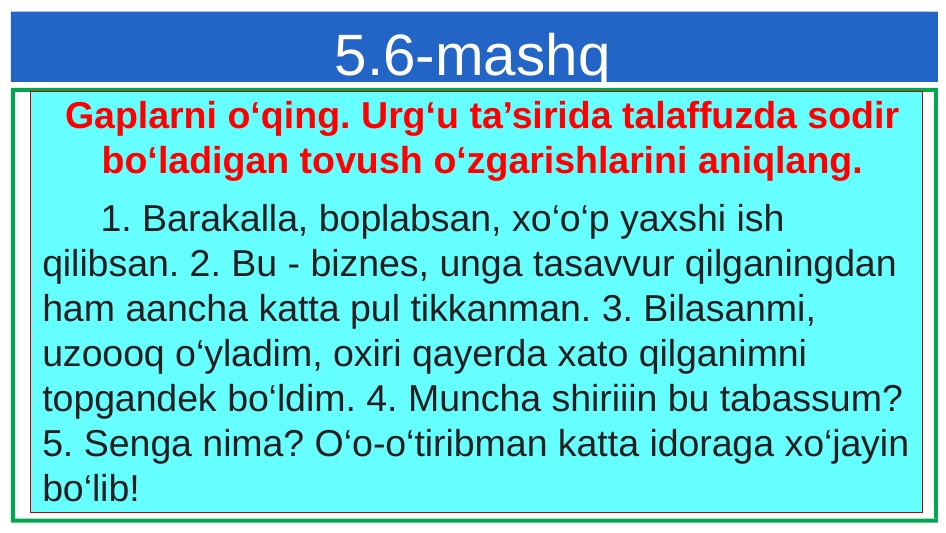

# 5.6-mashq
Gaplarni o‘qing. Urg‘u ta’sirida talaffuzda sodir bo‘ladigan tovush o‘zgarishlarini aniqlang.
1. Barakalla, boplabsan, xo‘o‘p yaxshi ish qilibsan. 2. Bu - biznes, unga tasavvur qilganingdan ham aancha katta pul tikkanman. 3. Bilasanmi, uzoooq o‘yladim, oxiri qayerda xato qilganimni topgandek bo‘ldim. 4. Muncha shiriiin bu tabassum? 5. Senga nima? O‘o-o‘tiribman katta idoraga xo‘jayin bo‘lib!